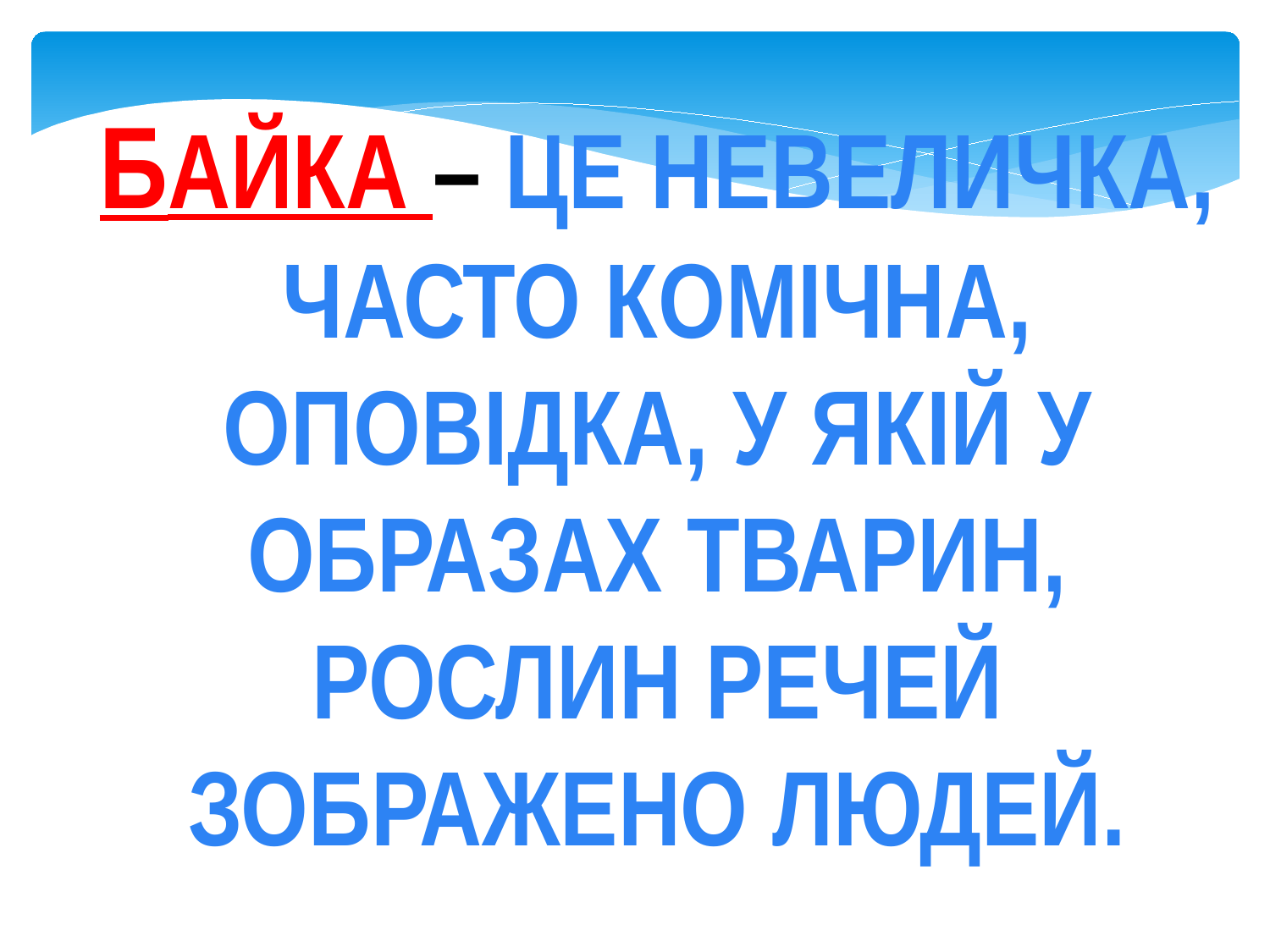

БАЙКА – ЦЕ НЕВЕЛИЧКА, ЧАСТО КОМІЧНА, ОПОВІДКА, У ЯКІЙ У ОБРАЗАХ ТВАРИН, РОСЛИН РЕЧЕЙ ЗОБРАЖЕНО ЛЮДЕЙ.